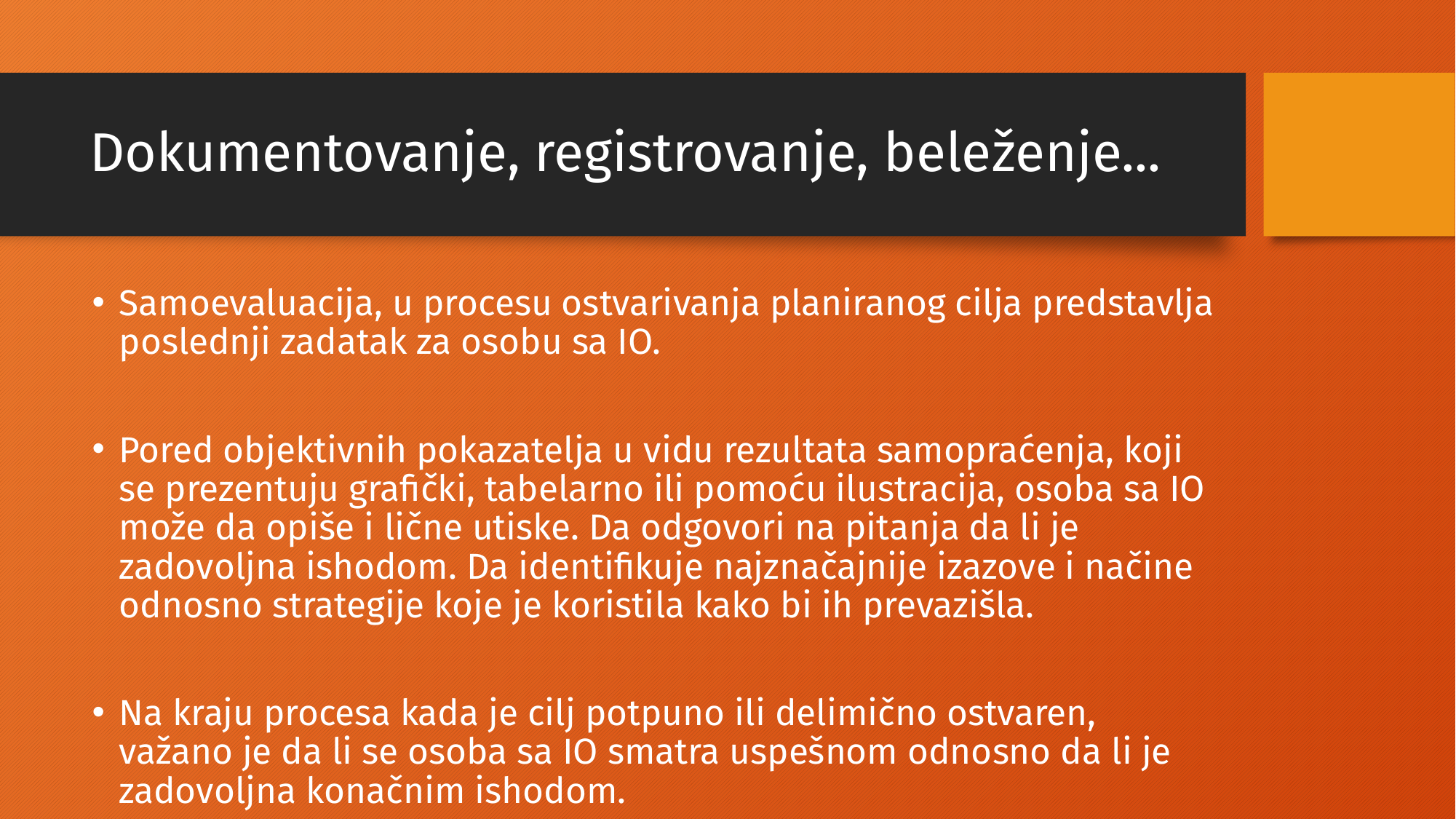

Dokumentovanje, registrovanje, beleženje...
Samoevaluacija, u procesu ostvarivanja planiranog cilja predstavlja poslednji zadatak za osobu sa IO.

Pored objektivnih pokazatelja u vidu rezultata samopraćenja, koji se prezentuju grafički, tabelarno ili pomoću ilustracija, osoba sa IO može da opiše i lične utiske. Da odgovori na pitanja da li je zadovoljna ishodom. Da identifikuje najznačajnije izazove i načine odnosno strategije koje je koristila kako bi ih prevazišla.

Na kraju procesa kada je cilj potpuno ili delimično ostvaren, važano je da li se osoba sa IO smatra uspešnom odnosno da li je zadovoljna konačnim ishodom.